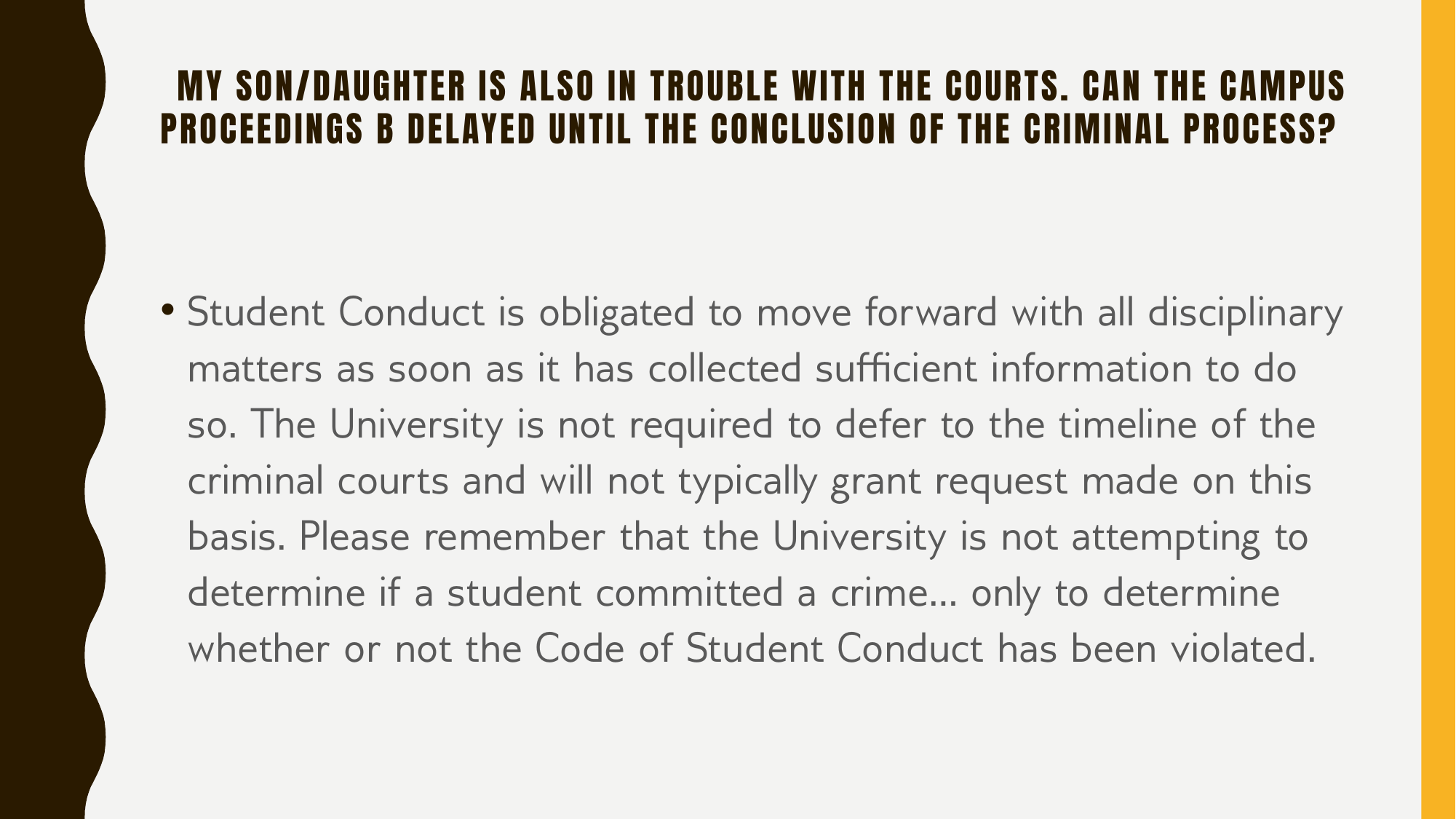

# My son/daughter is also in trouble with the courts. Can the campus proceedings b delayed until the conclusion of the criminal process?
Student Conduct is obligated to move forward with all disciplinary matters as soon as it has collected sufficient information to do so. The University is not required to defer to the timeline of the criminal courts and will not typically grant request made on this basis. Please remember that the University is not attempting to determine if a student committed a crime… only to determine whether or not the Code of Student Conduct has been violated.